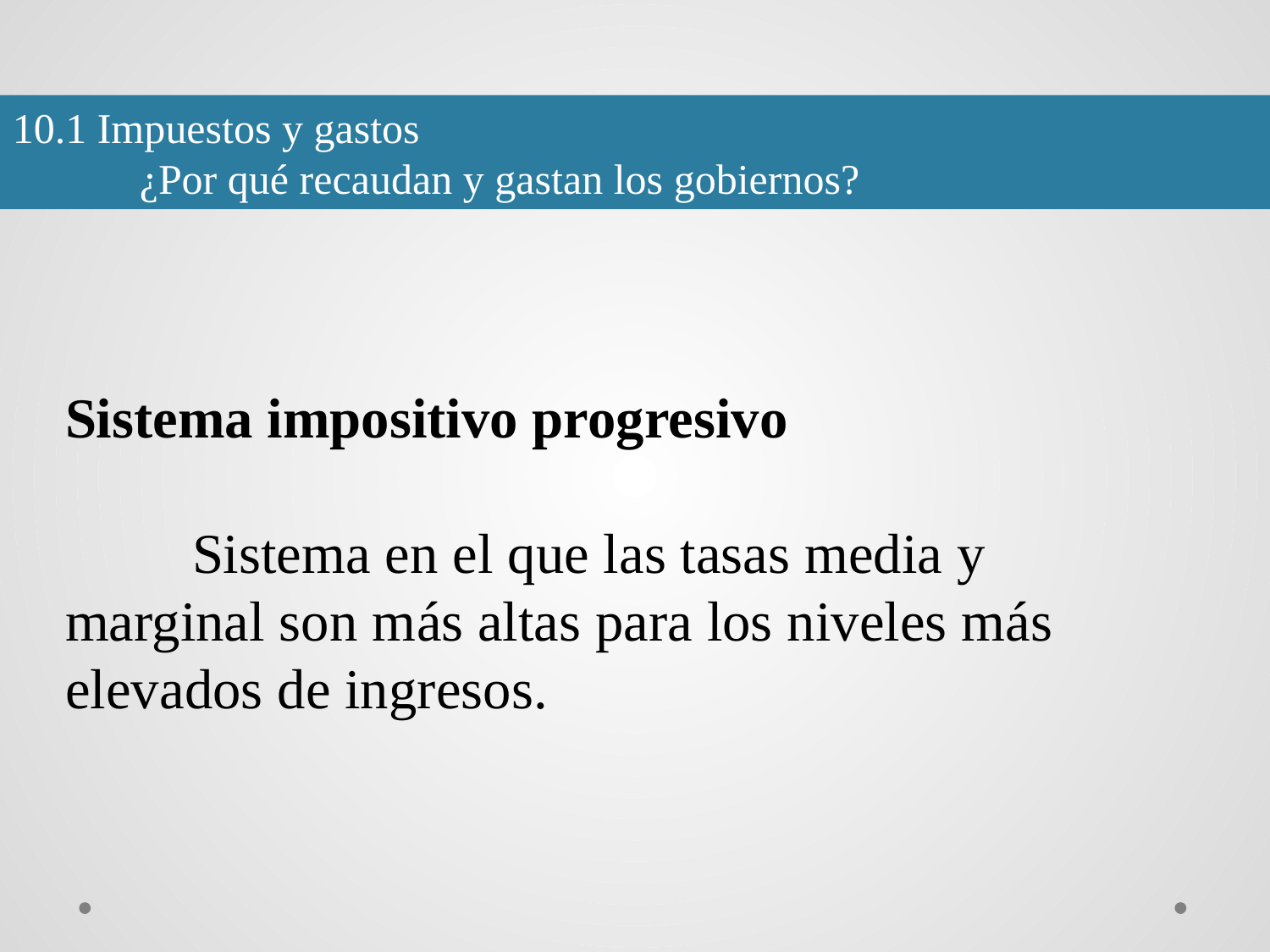

10.1 Impuestos y gastos
	¿Por qué recaudan y gastan los gobiernos?

Sistema impositivo progresivo

	Sistema en el que las tasas media y 	marginal son más altas para los niveles más 	elevados de ingresos.